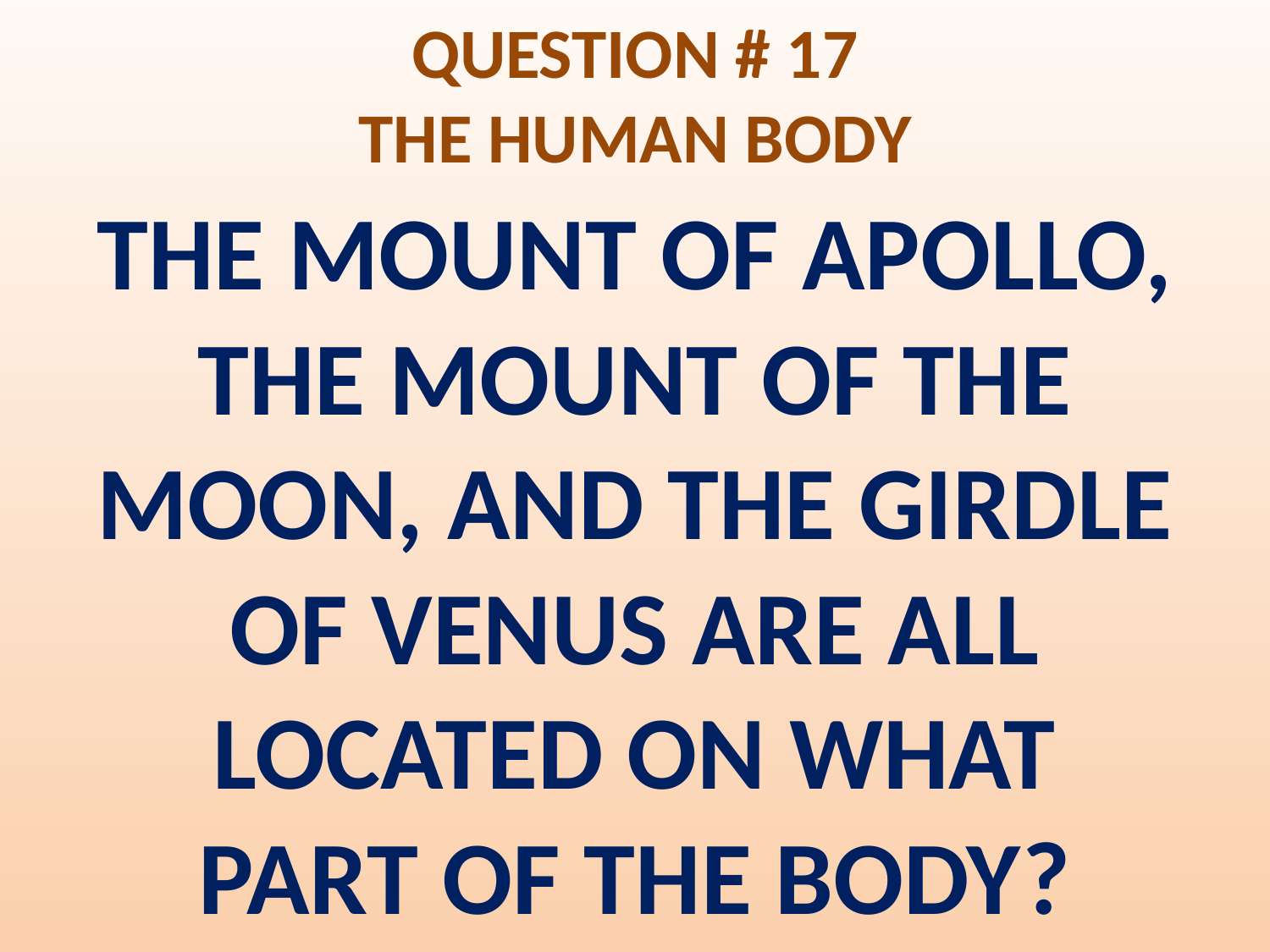

# QUESTION # 17 THE HUMAN BODY
THE MOUNT OF APOLLO, THE MOUNT OF THE MOON, AND THE GIRDLE OF VENUS ARE ALL LOCATED ON WHAT PART OF THE BODY?